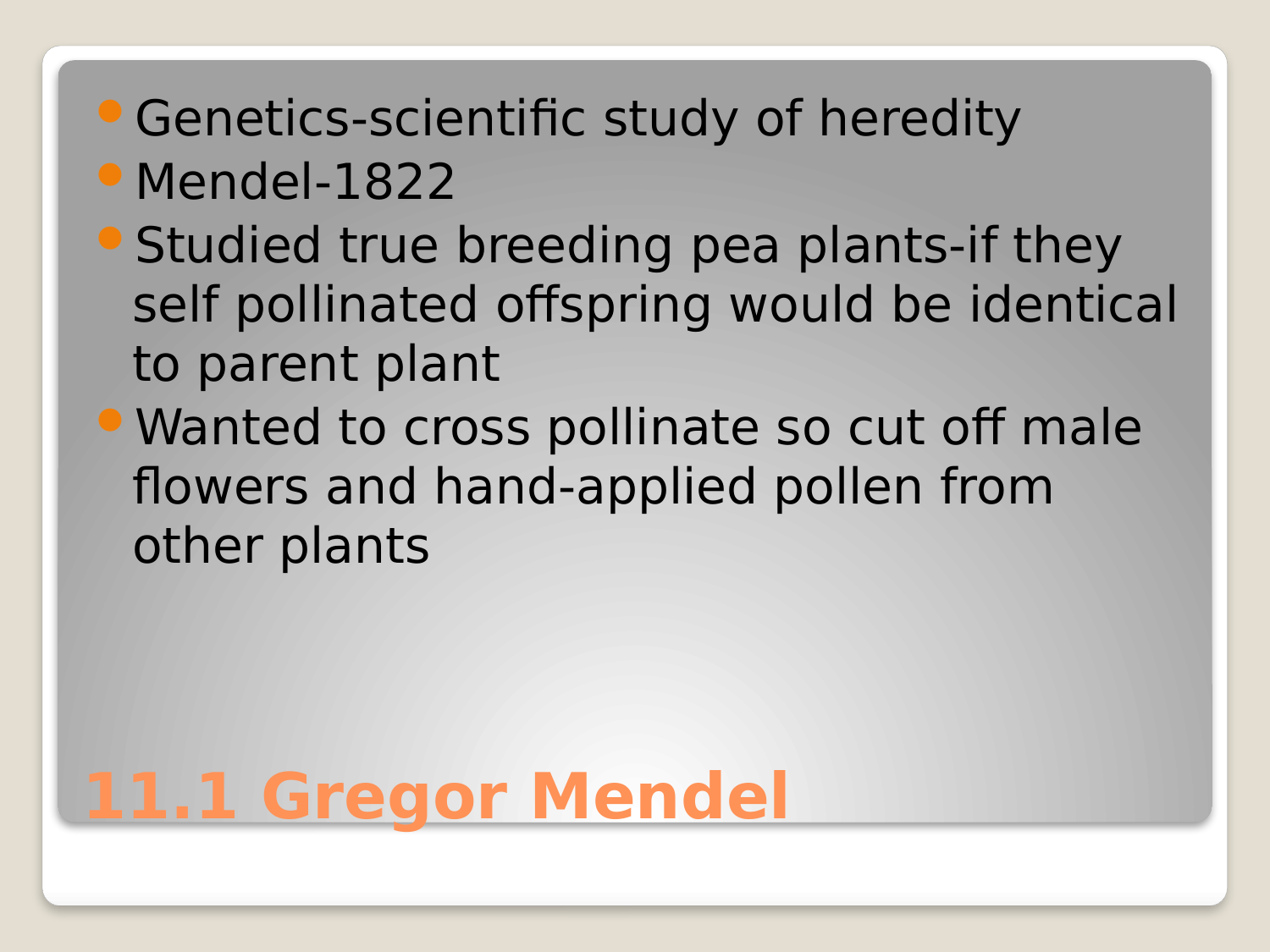

Genetics-scientific study of heredity
Mendel-1822
Studied true breeding pea plants-if they self pollinated offspring would be identical to parent plant
Wanted to cross pollinate so cut off male flowers and hand-applied pollen from other plants
# 11.1 Gregor Mendel